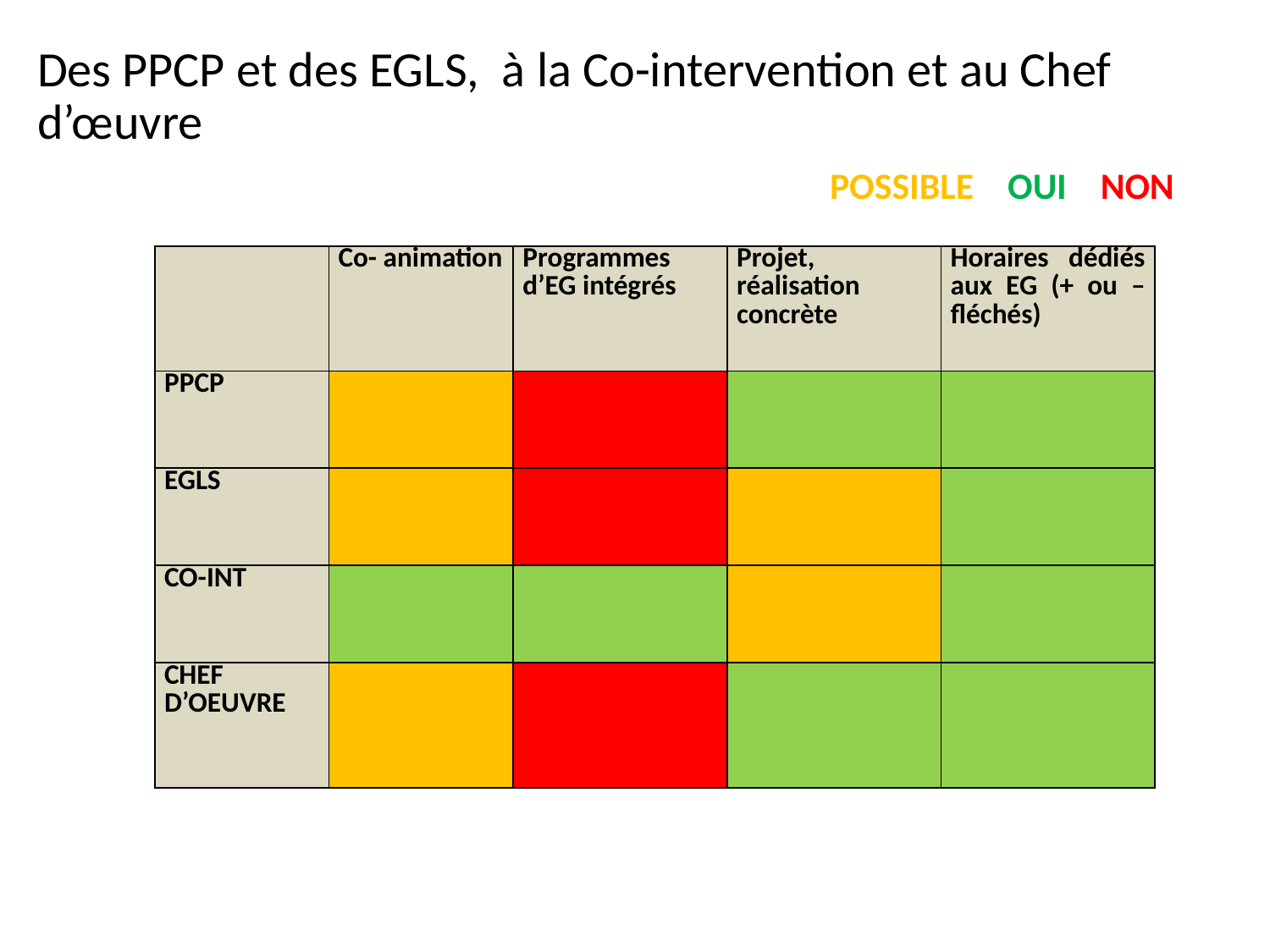

# Des PPCP et des EGLS,  à la Co-intervention et au Chef d’œuvre
						POSSIBLE    OUI    NON

|  | Co- animation | Programmes d’EG intégrés | Projet, réalisation concrète | Horaires dédiés aux EG (+ ou – fléchés) |
| --- | --- | --- | --- | --- |
| PPCP |  |  |  |  |
| EGLS |  |  |  |  |
| CO-INT |  |  |  |  |
| CHEF D’OEUVRE |  |  |  |  |